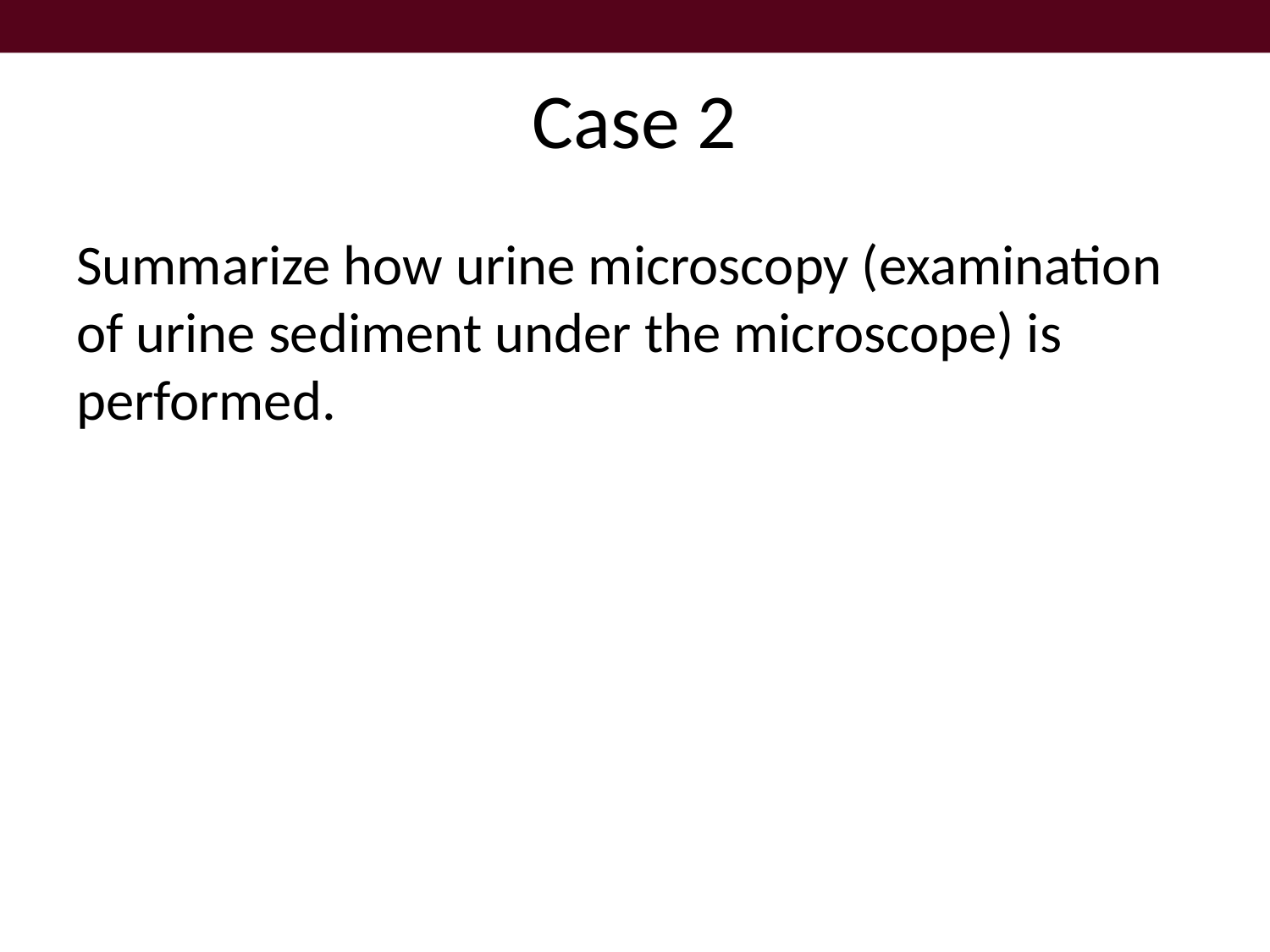

# Case 2
Summarize how urine microscopy (examination of urine sediment under the microscope) is performed.